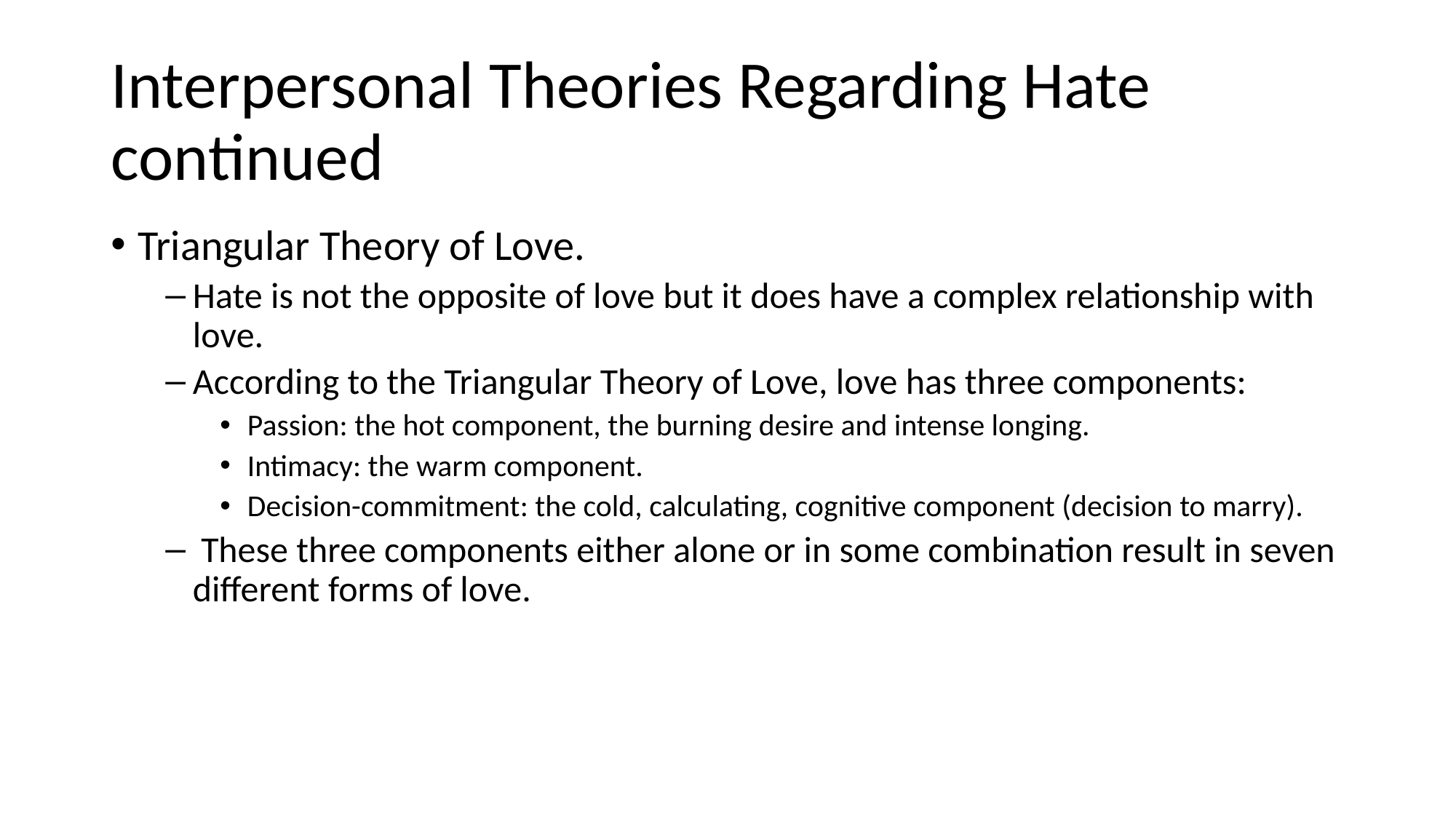

# Interpersonal Theories Regarding Hate continued
Triangular Theory of Love.
Hate is not the opposite of love but it does have a complex relationship with love.
According to the Triangular Theory of Love, love has three components:
Passion: the hot component, the burning desire and intense longing.
Intimacy: the warm component.
Decision-commitment: the cold, calculating, cognitive component (decision to marry).
 These three components either alone or in some combination result in seven different forms of love.